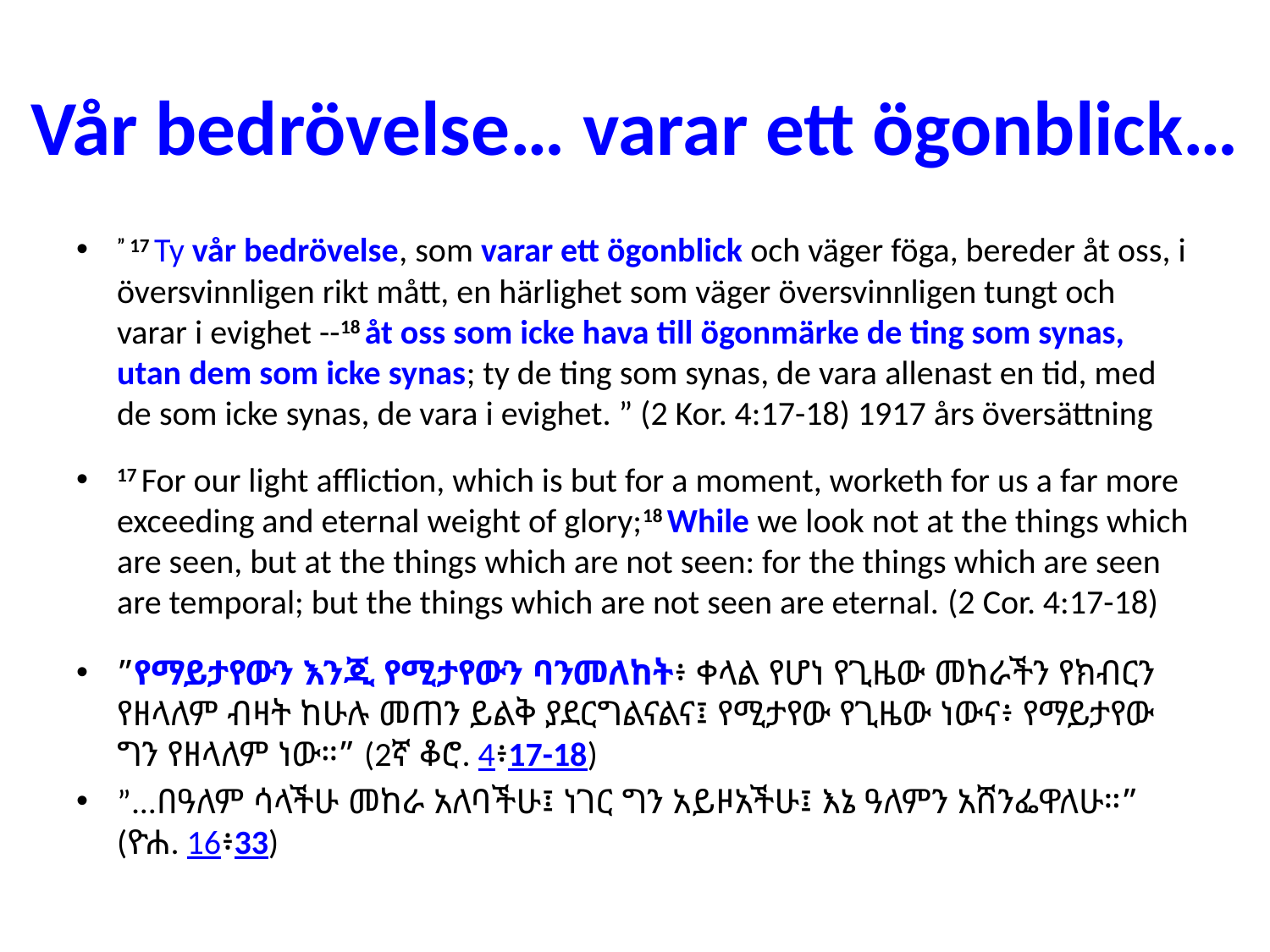

# Vår bedrövelse… varar ett ögonblick…
” 17 Ty vår bedrövelse, som varar ett ögonblick och väger föga, bereder åt oss, i översvinnligen rikt mått, en härlighet som väger översvinnligen tungt och varar i evighet --18 åt oss som icke hava till ögonmärke de ting som synas, utan dem som icke synas; ty de ting som synas, de vara allenast en tid, med de som icke synas, de vara i evighet. ” (2 Kor. 4:17-18) 1917 års översättning

17 For our light affliction, which is but for a moment, worketh for us a far more exceeding and eternal weight of glory;18 While we look not at the things which are seen, but at the things which are not seen: for the things which are seen are temporal; but the things which are not seen are eternal. (2 Cor. 4:17-18)

”የማይታየውን እንጂ የሚታየውን ባንመለከት፥ ቀላል የሆነ የጊዜው መከራችን የክብርን የዘላለም ብዛት ከሁሉ መጠን ይልቅ ያደርግልናልና፤ የሚታየው የጊዜው ነውና፥ የማይታየው ግን የዘላለም ነው።” (2ኛ ቆሮ. 4፥17-18)
”...በዓለም ሳላችሁ መከራ አለባችሁ፤ ነገር ግን አይዞአችሁ፤ እኔ ዓለምን አሸንፌዋለሁ።” (ዮሐ. 16፥33)